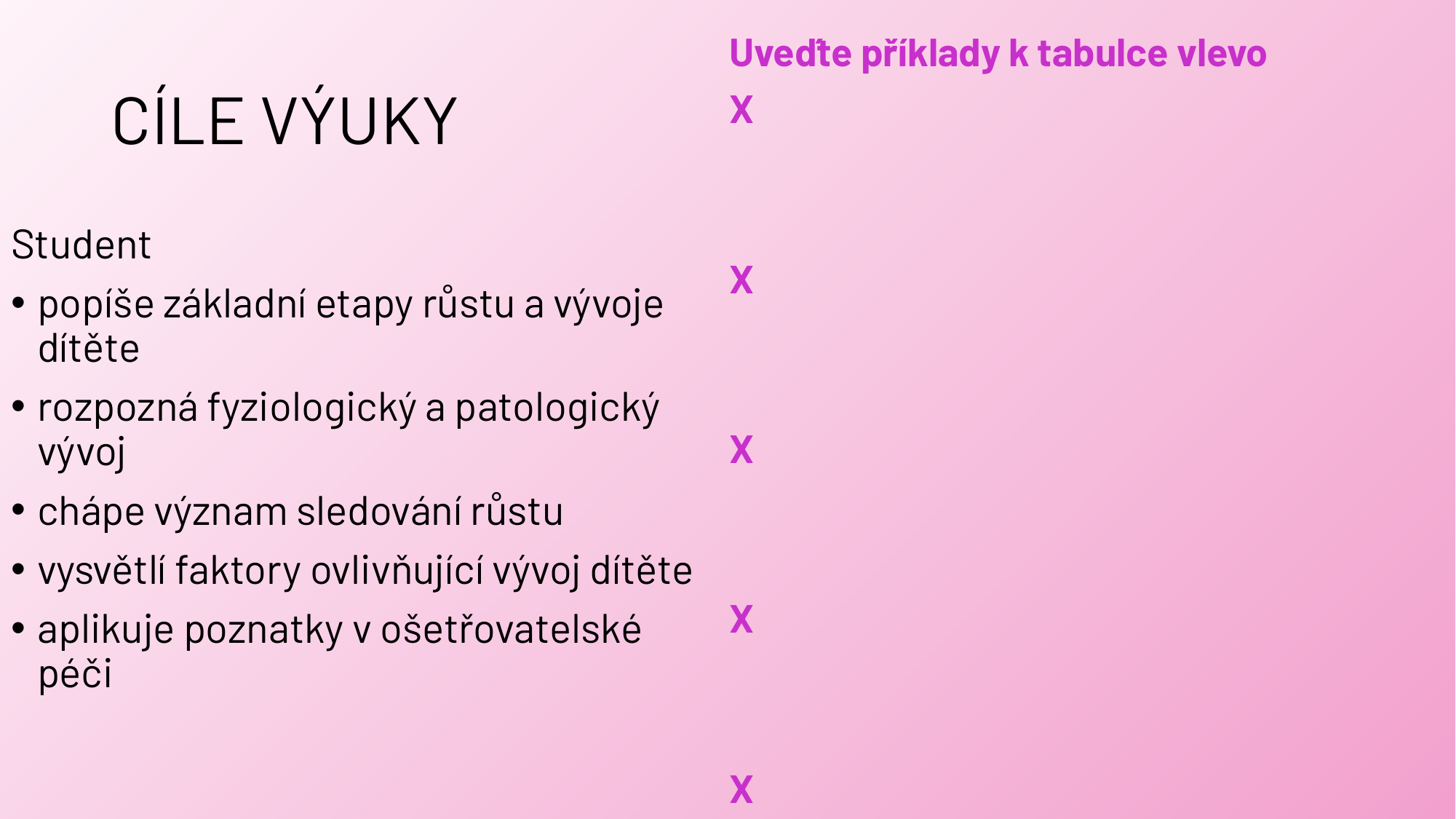

Uveďte příklady k tabulce vlevo
X

X

X

X

X

# CÍLE VÝUKY
Student
popíše základní etapy růstu a vývoje dítěte
rozpozná fyziologický a patologický vývoj
chápe význam sledování růstu
vysvětlí faktory ovlivňující vývoj dítěte
aplikuje poznatky v ošetřovatelské péči